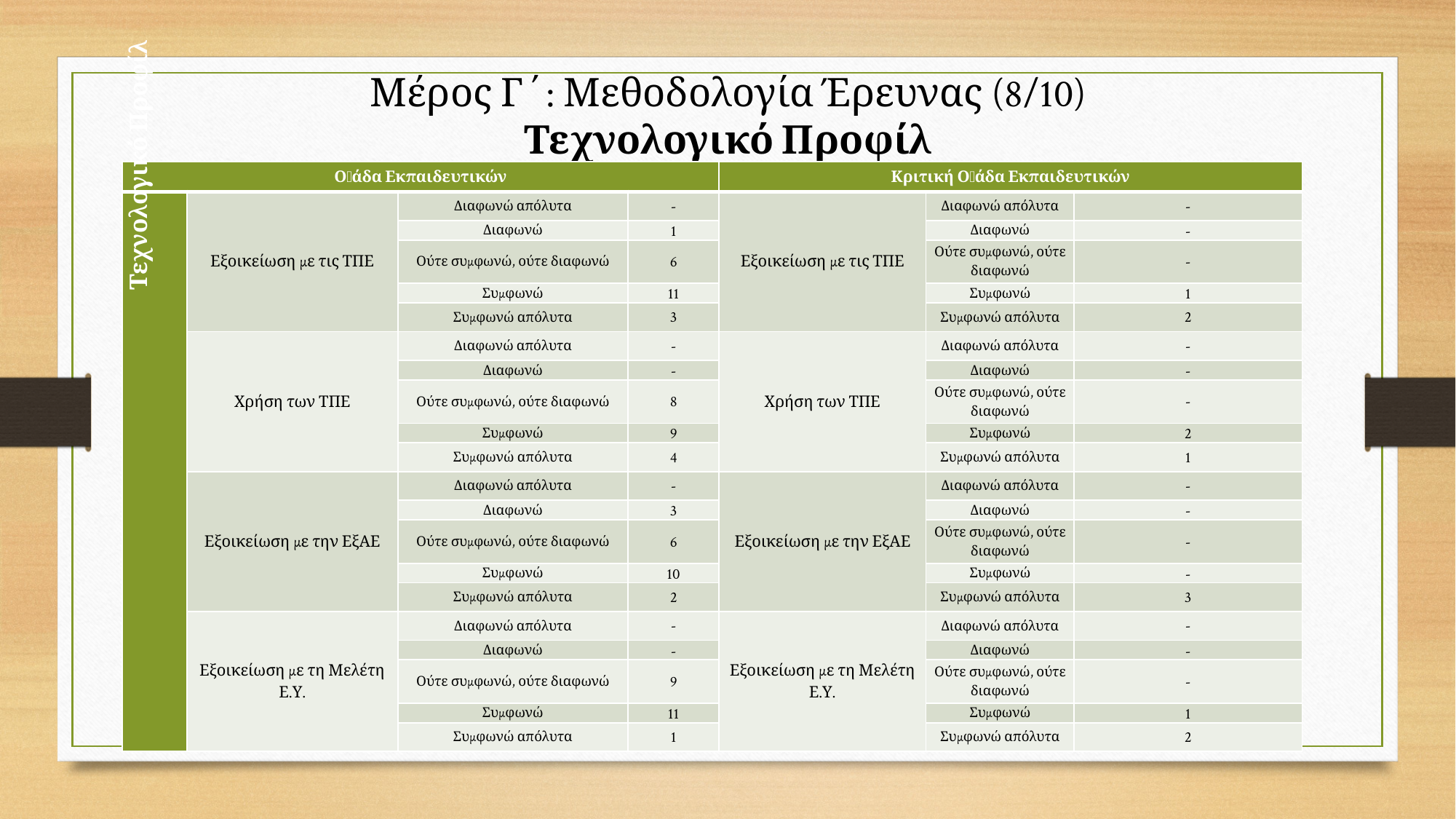

Μέρος Γ΄: Μεθοδολογία Έρευνας (8/10)
Τεχνολογικό Προφίλ
| Ομάδα Εκπαιδευτικών |  |  |  | Κριτική Ομάδα Εκπαιδευτικών |  |  |
| --- | --- | --- | --- | --- | --- | --- |
| Τεχνολογικό Προφίλ | Εξοικείωση με τις ΤΠΕ | Διαφωνώ απόλυτα | - | Εξοικείωση με τις ΤΠΕ | Διαφωνώ απόλυτα | - |
|  |  | Διαφωνώ | 1 |  | Διαφωνώ | - |
|  |  | Ούτε συμφωνώ, ούτε διαφωνώ | 6 |  | Ούτε συμφωνώ, ούτε διαφωνώ | - |
|  |  | Συμφωνώ | 11 |  | Συμφωνώ | 1 |
|  |  | Συμφωνώ απόλυτα | 3 |  | Συμφωνώ απόλυτα | 2 |
|  | Χρήση των ΤΠΕ | Διαφωνώ απόλυτα | - | Χρήση των ΤΠΕ | Διαφωνώ απόλυτα | - |
|  |  | Διαφωνώ | - |  | Διαφωνώ | - |
|  |  | Ούτε συμφωνώ, ούτε διαφωνώ | 8 |  | Ούτε συμφωνώ, ούτε διαφωνώ | - |
|  |  | Συμφωνώ | 9 |  | Συμφωνώ | 2 |
|  |  | Συμφωνώ απόλυτα | 4 |  | Συμφωνώ απόλυτα | 1 |
|  | Εξοικείωση με την ΕξΑΕ | Διαφωνώ απόλυτα | - | Εξοικείωση με την ΕξΑΕ | Διαφωνώ απόλυτα | - |
|  |  | Διαφωνώ | 3 |  | Διαφωνώ | - |
|  |  | Ούτε συμφωνώ, ούτε διαφωνώ | 6 |  | Ούτε συμφωνώ, ούτε διαφωνώ | - |
|  |  | Συμφωνώ | 10 |  | Συμφωνώ | - |
|  |  | Συμφωνώ απόλυτα | 2 |  | Συμφωνώ απόλυτα | 3 |
|  | Εξοικείωση με τη Μελέτη Ε.Υ. | Διαφωνώ απόλυτα | - | Εξοικείωση με τη Μελέτη Ε.Υ. | Διαφωνώ απόλυτα | - |
|  |  | Διαφωνώ | - |  | Διαφωνώ | - |
|  |  | Ούτε συμφωνώ, ούτε διαφωνώ | 9 |  | Ούτε συμφωνώ, ούτε διαφωνώ | - |
|  |  | Συμφωνώ | 11 |  | Συμφωνώ | 1 |
|  |  | Συμφωνώ απόλυτα | 1 |  | Συμφωνώ απόλυτα | 2 |